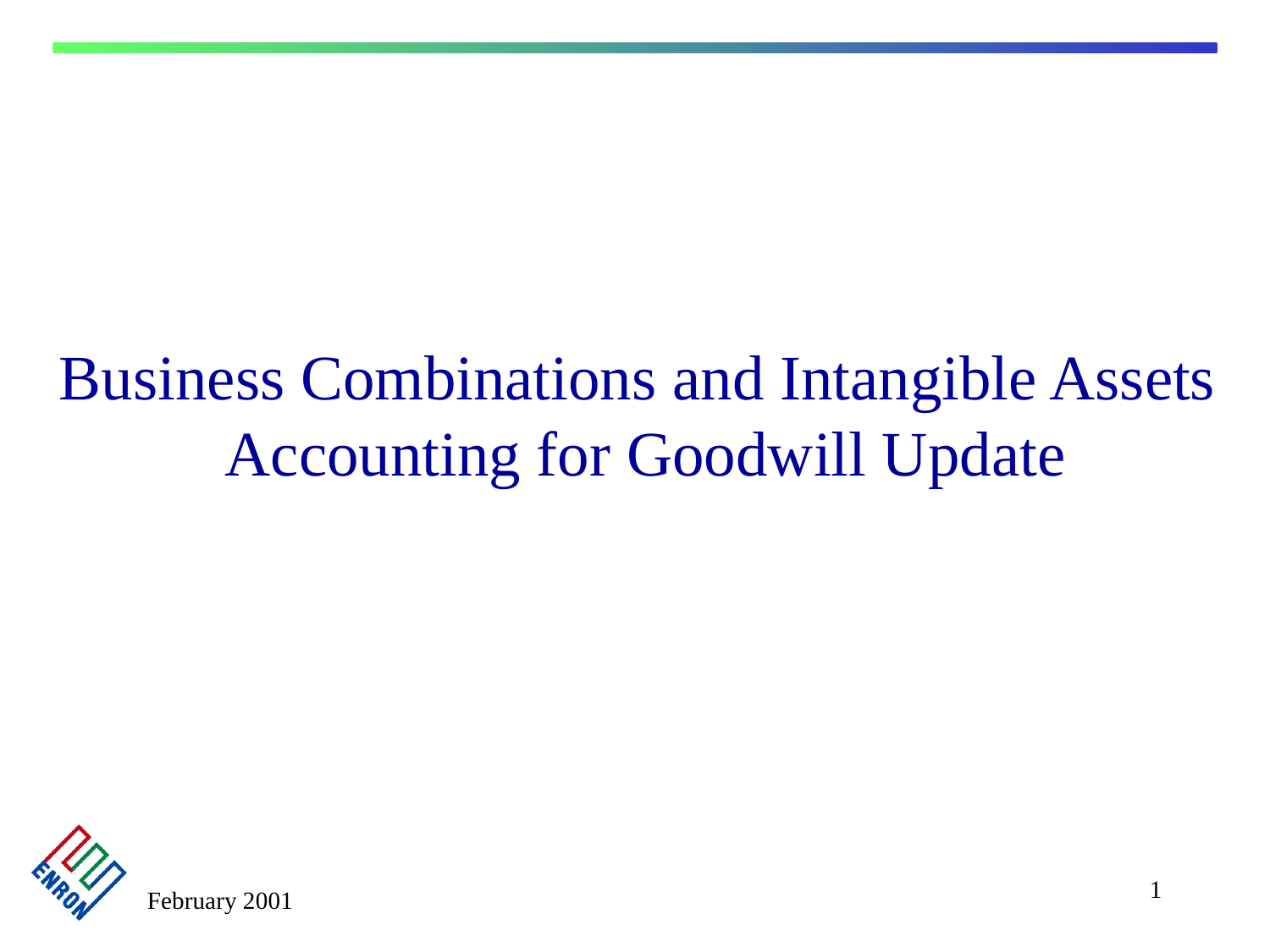

# Business Combinations and Intangible Assets  Accounting for Goodwill Update

1